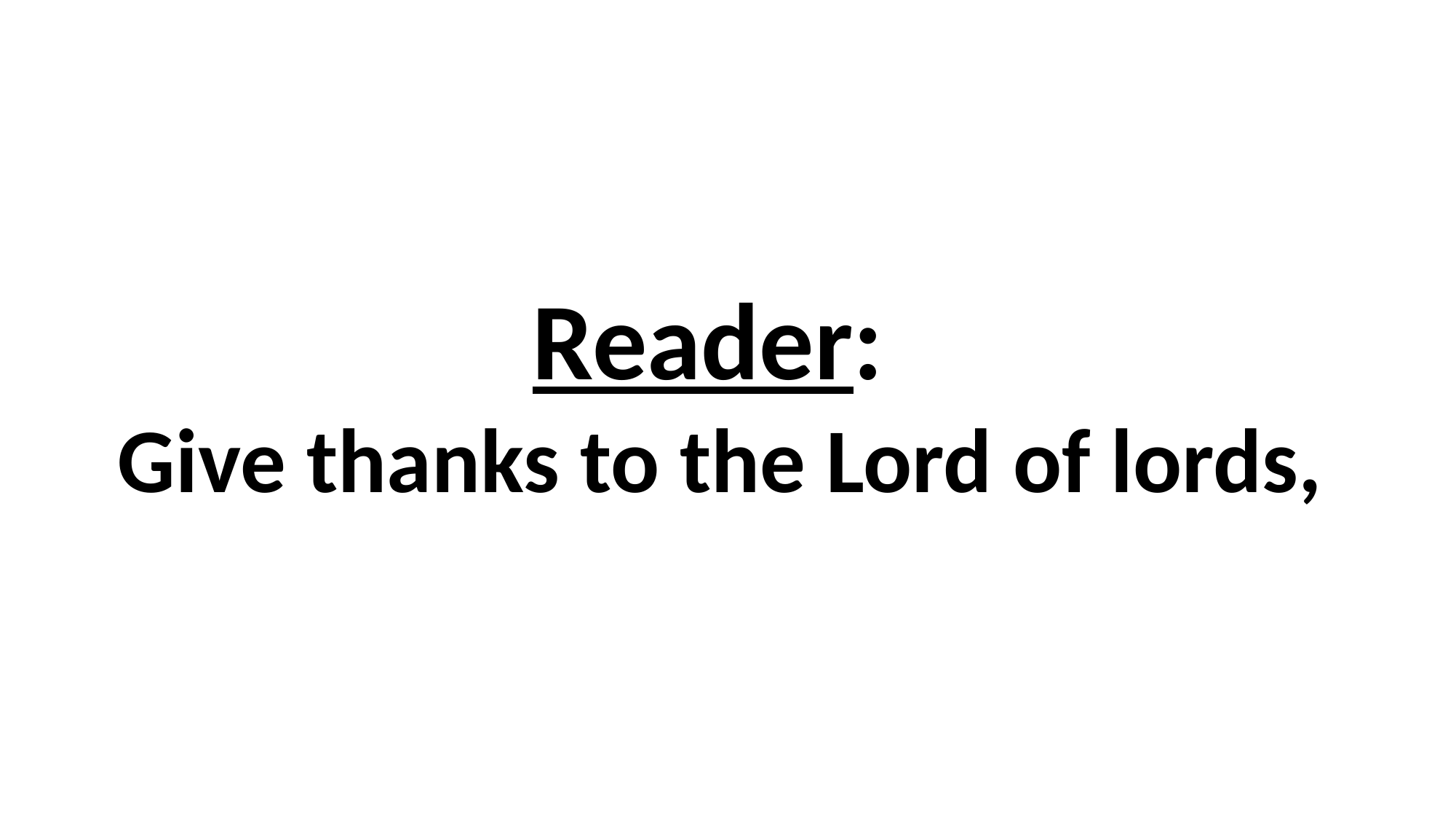

# Reader: Give thanks to the Lord of lords,